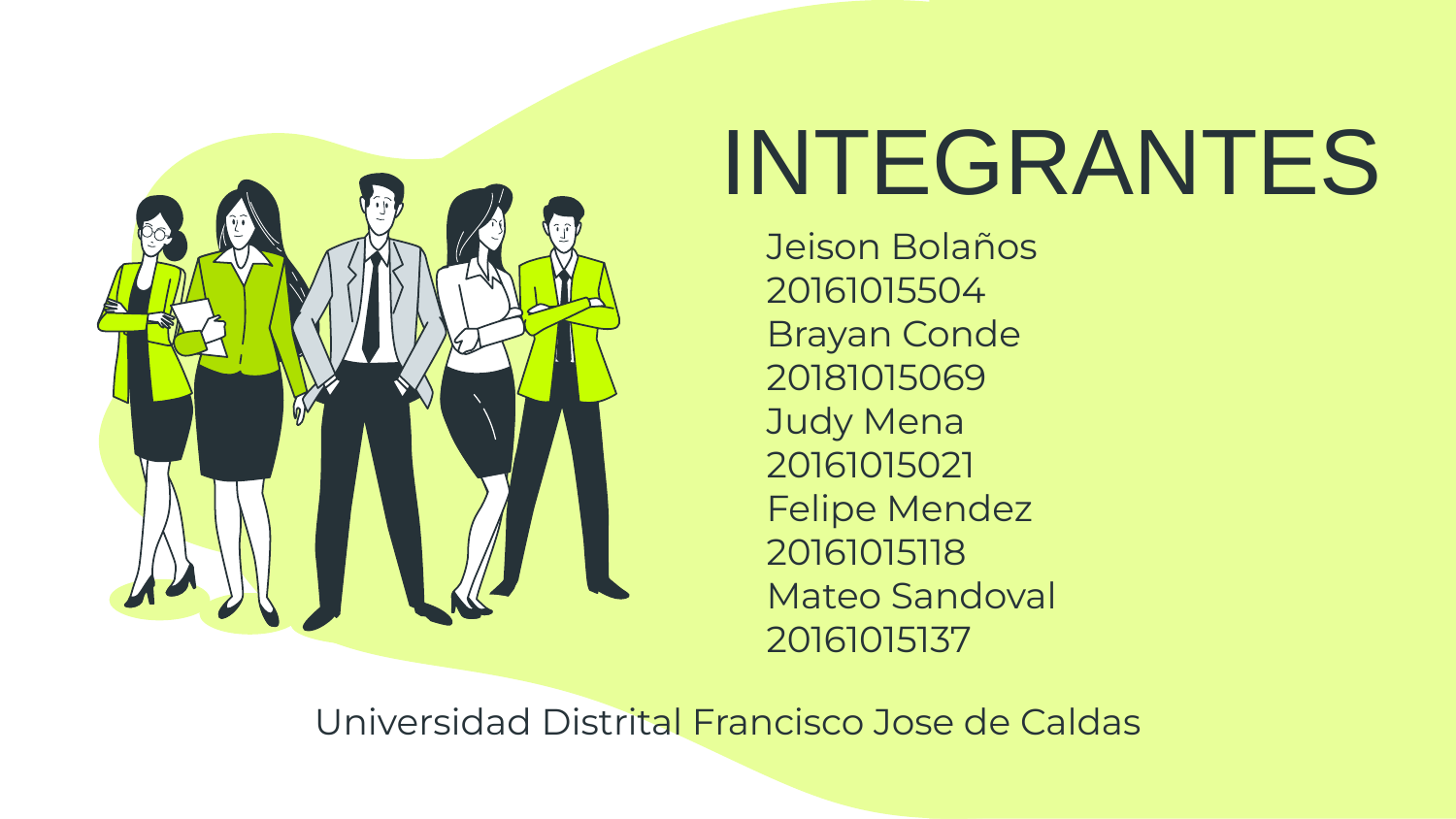

# INTEGRANTES

Jeison Bolaños		20161015504
Brayan Conde		20181015069
Judy Mena			20161015021
Felipe Mendez		20161015118
Mateo Sandoval		20161015137
Universidad Distrital Francisco Jose de Caldas